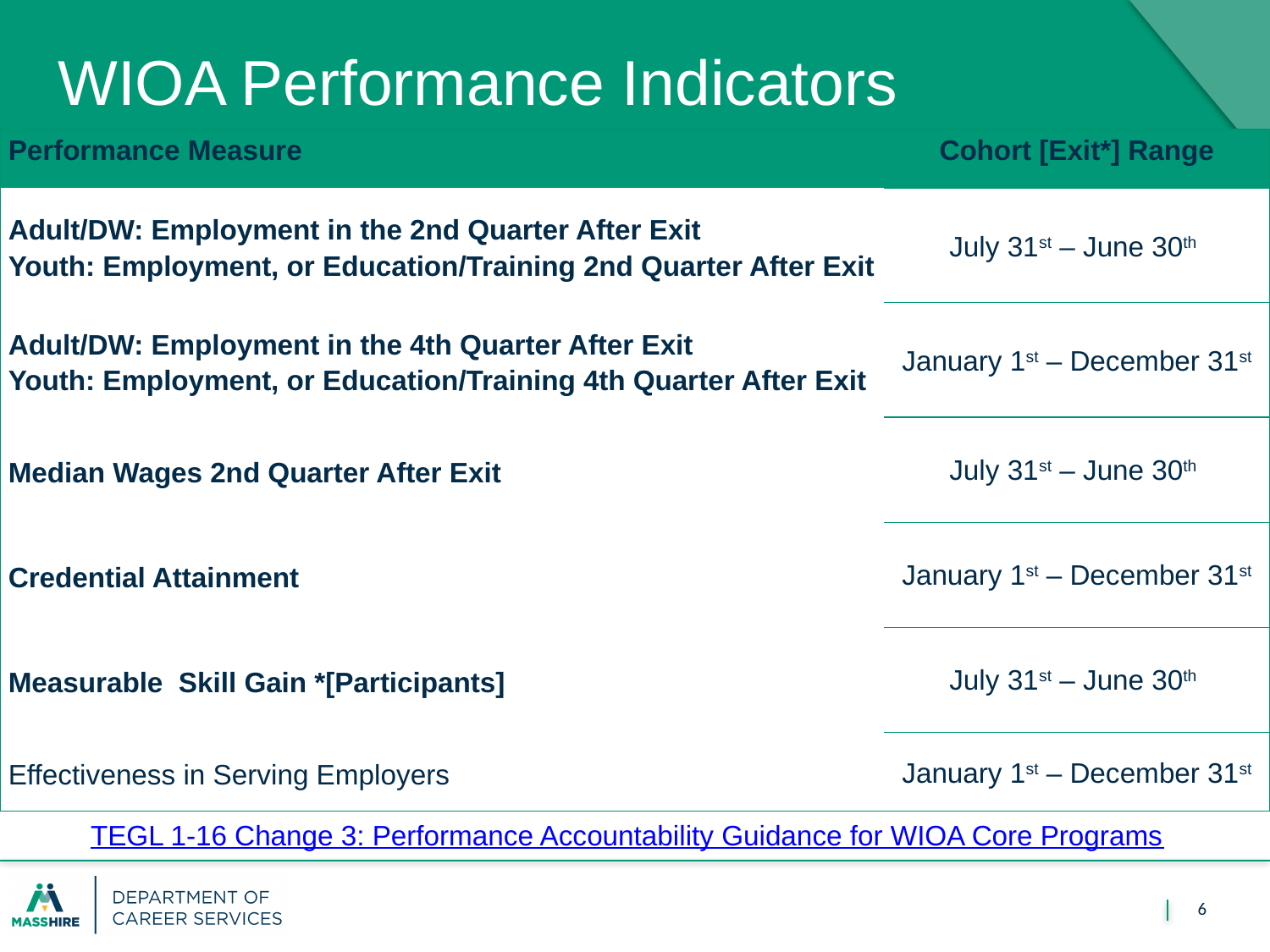

# WIOA Performance Indicators
| Performance Measure | Cohort [Exit\*] Range |
| --- | --- |
| Adult/DW: Employment in the 2nd Quarter After Exit Youth: Employment, or Education/Training 2nd Quarter After Exit | July 31st – June 30th |
| Adult/DW: Employment in the 4th Quarter After Exit Youth: Employment, or Education/Training 4th Quarter After Exit | January 1st – December 31st |
| Median Wages 2nd Quarter After Exit | July 31st – June 30th |
| Credential Attainment | January 1st – December 31st |
| Measurable  Skill Gain \*[Participants] | July 31st – June 30th |
| Effectiveness in Serving Employers | January 1st – December 31st |
TEGL 1-16 Change 3: Performance Accountability Guidance for WIOA Core Programs
6